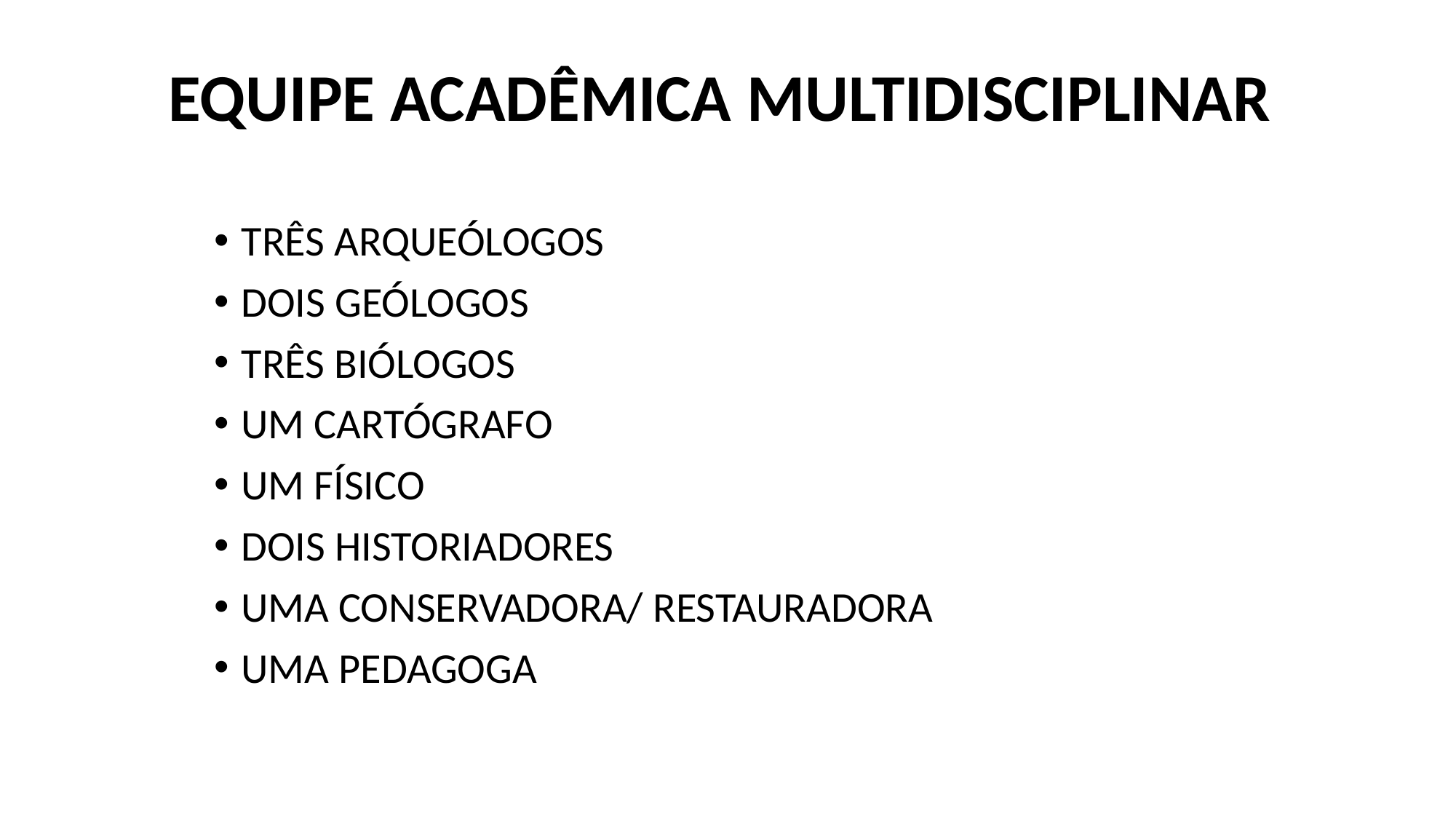

# EQUIPE ACADÊMICA MULTIDISCIPLINAR
TRÊS ARQUEÓLOGOS
DOIS GEÓLOGOS
TRÊS BIÓLOGOS
UM CARTÓGRAFO
UM FÍSICO
DOIS HISTORIADORES
UMA CONSERVADORA/ RESTAURADORA
UMA PEDAGOGA